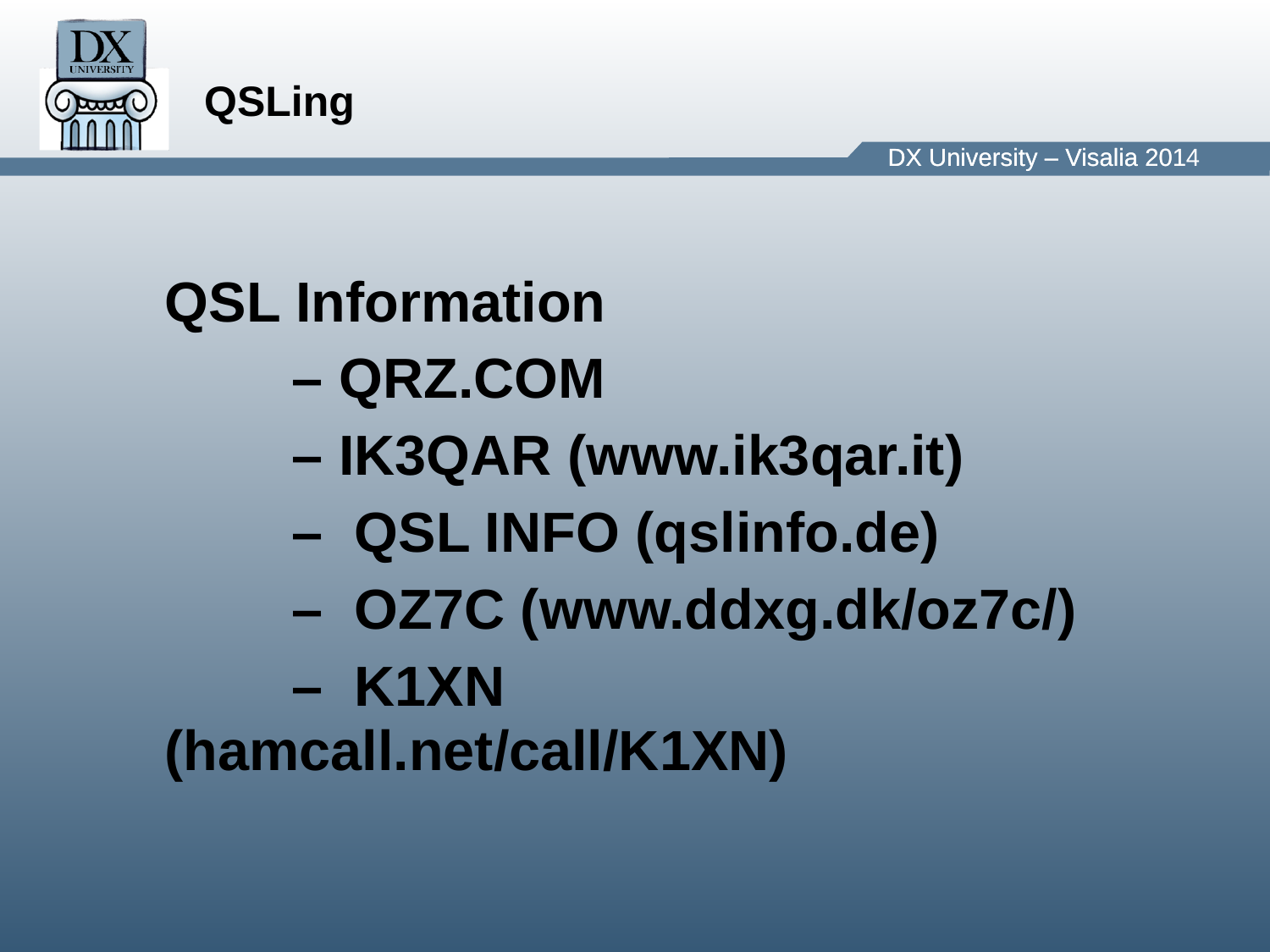

QSLing
QSL Information
	– QRZ.COM
	– IK3QAR (www.ik3qar.it)
	–  QSL INFO (qslinfo.de)
	–  OZ7C (www.ddxg.dk/oz7c/)
	–  K1XN (hamcall.net/call/K1XN)